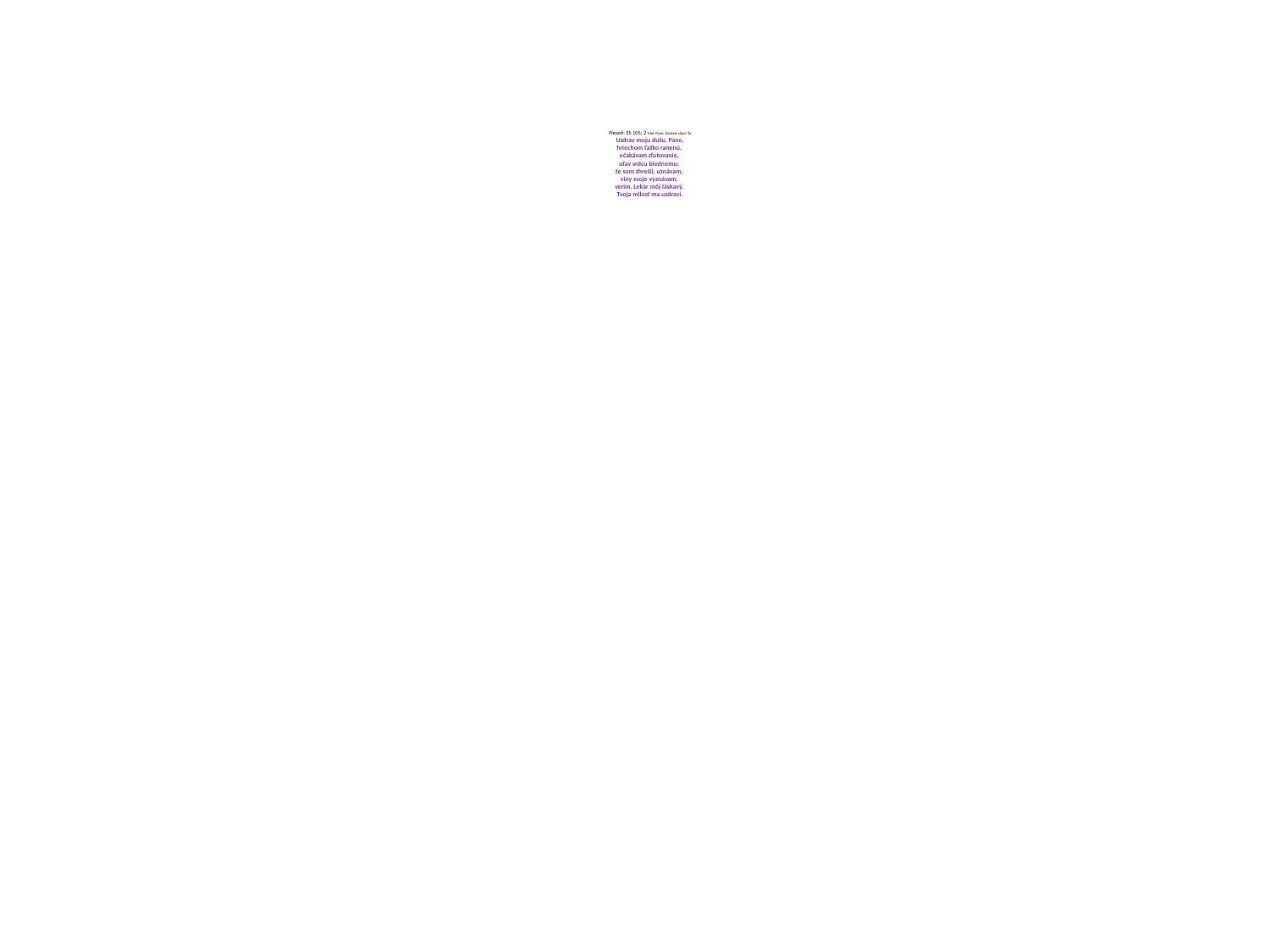

# Pieseň: ES 105; 2 Mel: Pane, tisíckrát vítam Ťa Uzdrav moju dušu, Pane, hriechom ťažko ranenú, očakávam zľutovanie, uľav srdcu biednemu; že som zhrešil, uznávam, viny svoje vyznávam, verím, Lekár môj láskavý, Tvoja milosť ma uzdraví.